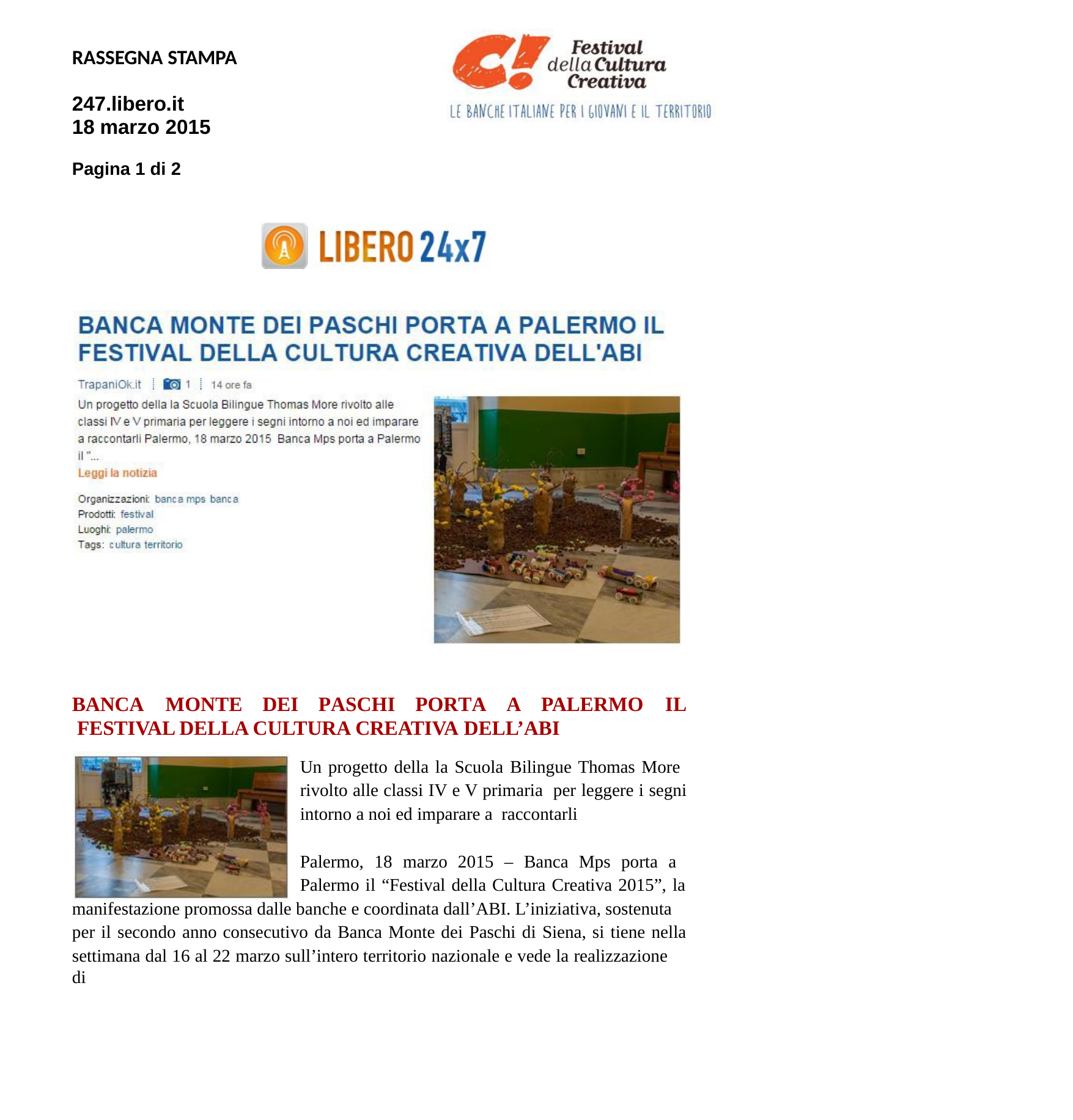

RASSEGNA STAMPA

247.libero.it  18 marzo 2015
Pagina 1 di 2

BANCA	MONTE	DEI	PASCHI	PORTA	A	PALERMO	IL  FESTIVAL DELLA CULTURA CREATIVA DELL’ABI
Un progetto della la Scuola Bilingue Thomas More  rivolto alle classi IV e V primaria  per leggere i segni intorno a noi ed imparare a  raccontarli

Palermo, 18 marzo 2015 – Banca Mps porta a  Palermo il “Festival della Cultura Creativa 2015”, la
manifestazione promossa dalle banche e coordinata dall’ABI. L’iniziativa, sostenuta  per il secondo anno consecutivo da Banca Monte dei Paschi di Siena, si tiene nella
settimana dal 16 al 22 marzo sull’intero territorio nazionale e vede la realizzazione di